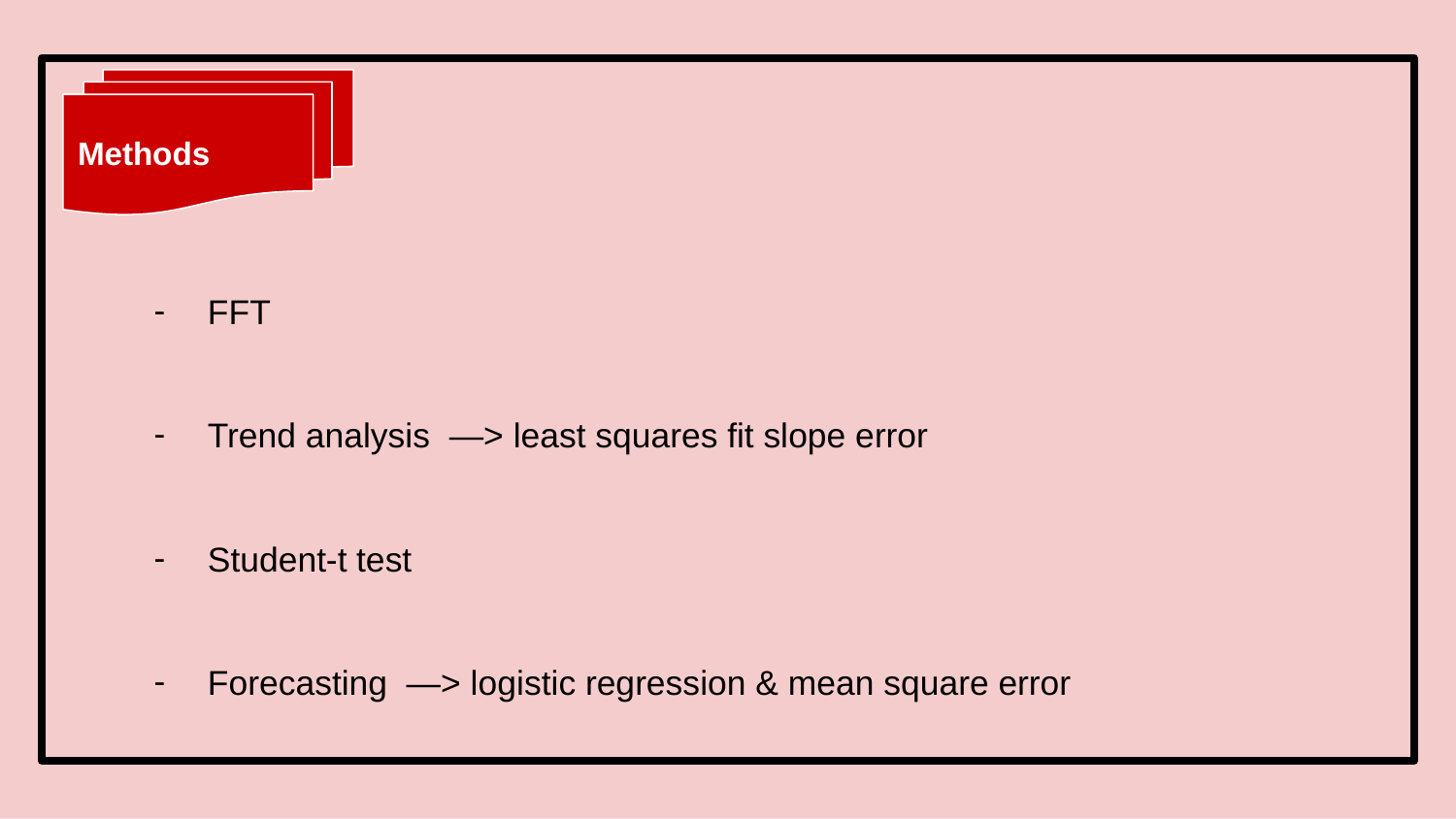

Methods
FFT

Trend analysis  —> least squares fit slope error

Student-t test

Forecasting  —> logistic regression & mean square error